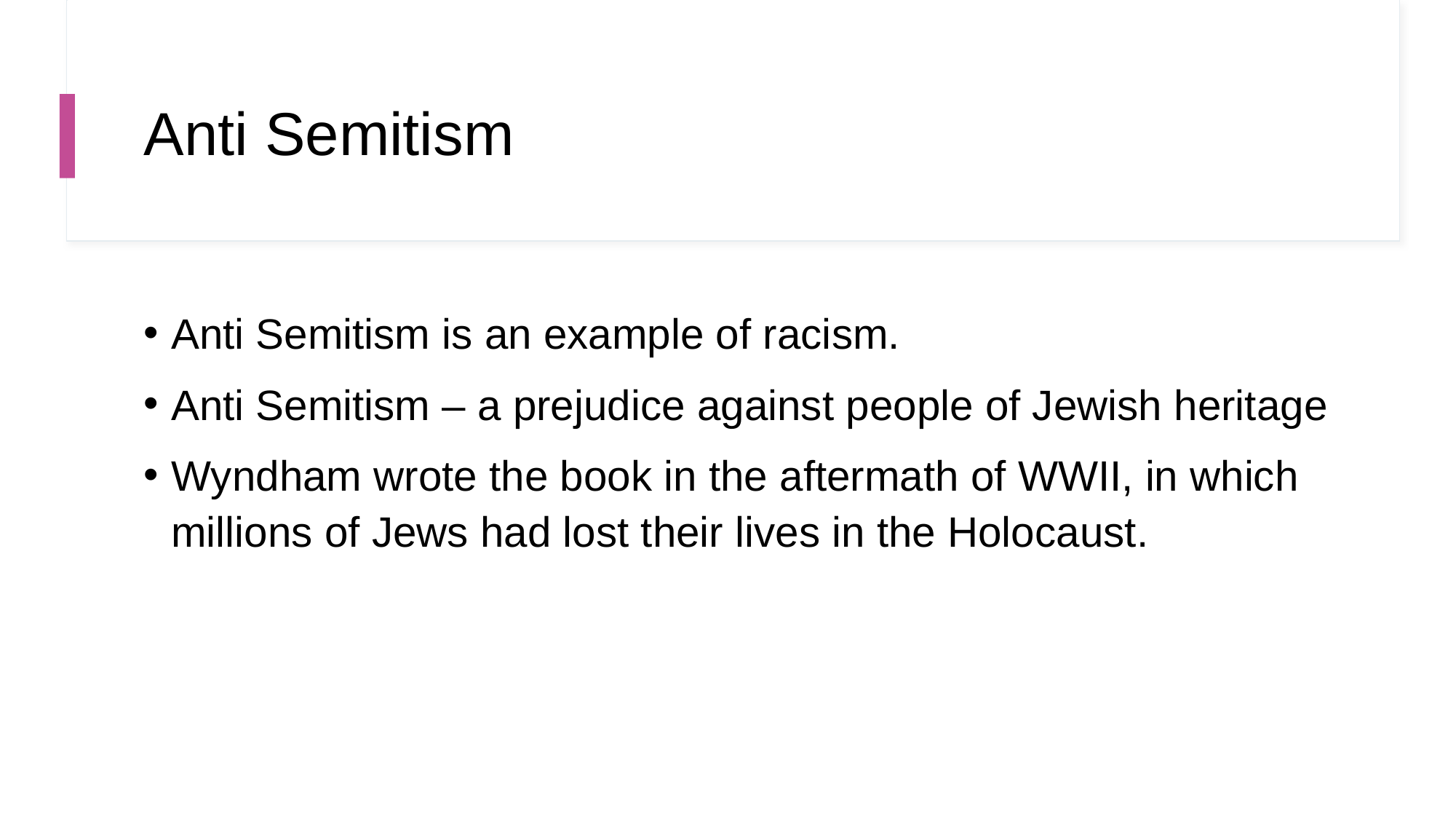

# Anti Semitism
Anti Semitism is an example of racism.
Anti Semitism – a prejudice against people of Jewish heritage
Wyndham wrote the book in the aftermath of WWII, in which millions of Jews had lost their lives in the Holocaust.